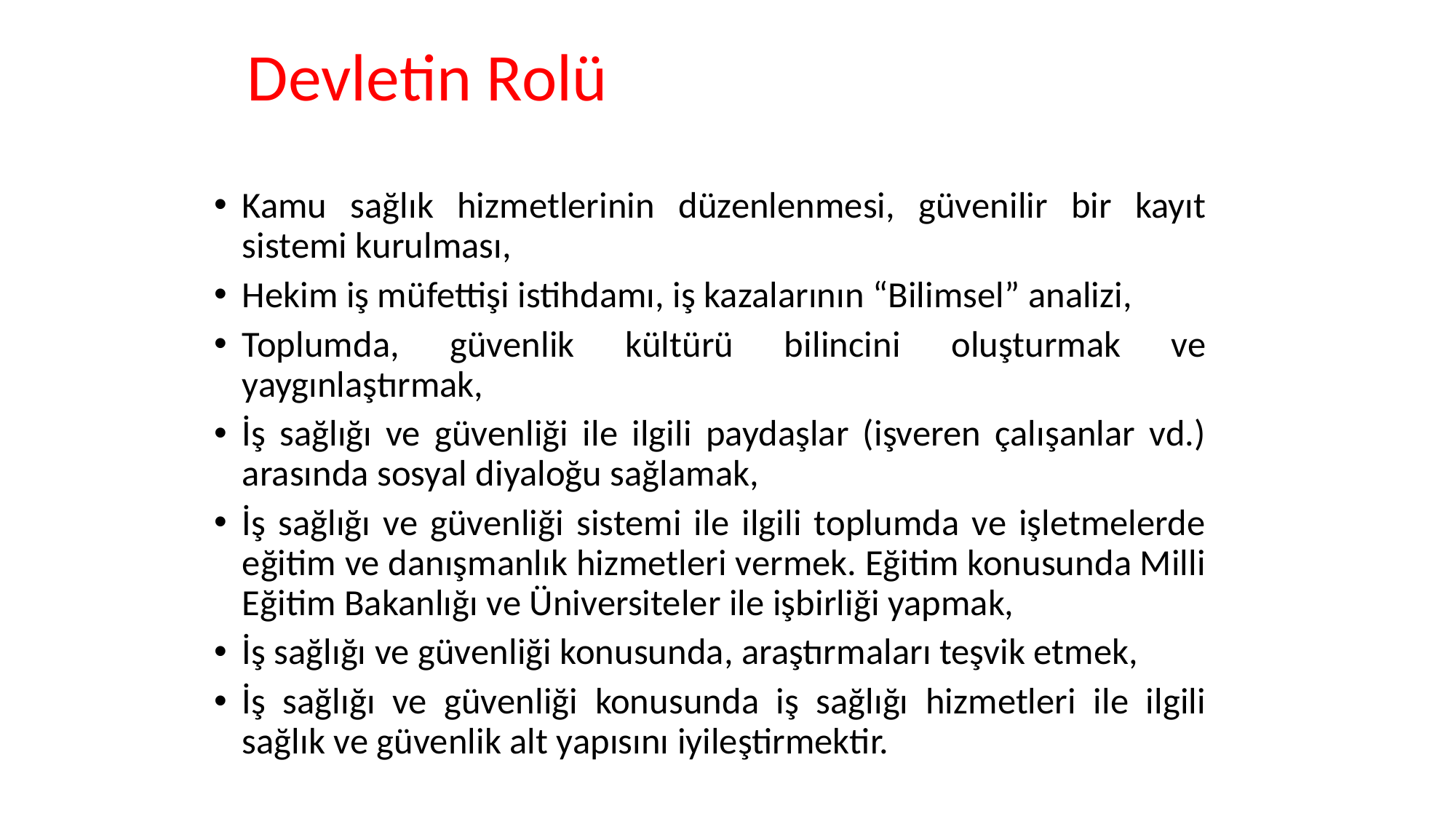

# Devletin Rolü

Kamu sağlık hizmetlerinin düzenlenmesi, güvenilir bir kayıt sistemi kurulması,
Hekim iş müfettişi istihdamı, iş kazalarının “Bilimsel” analizi,
Toplumda, güvenlik kültürü bilincini oluşturmak ve yaygınlaştırmak,
İş sağlığı ve güvenliği ile ilgili paydaşlar (işveren çalışanlar vd.) arasında sosyal diyaloğu sağlamak,
İş sağlığı ve güvenliği sistemi ile ilgili toplumda ve işletmelerde eğitim ve danışmanlık hizmetleri vermek. Eğitim konusunda Milli Eğitim Bakanlığı ve Üniversiteler ile işbirliği yapmak,
İş sağlığı ve güvenliği konusunda, araştırmaları teşvik etmek,
İş sağlığı ve güvenliği konusunda iş sağlığı hizmetleri ile ilgili sağlık ve güvenlik alt yapısını iyileştirmektir.